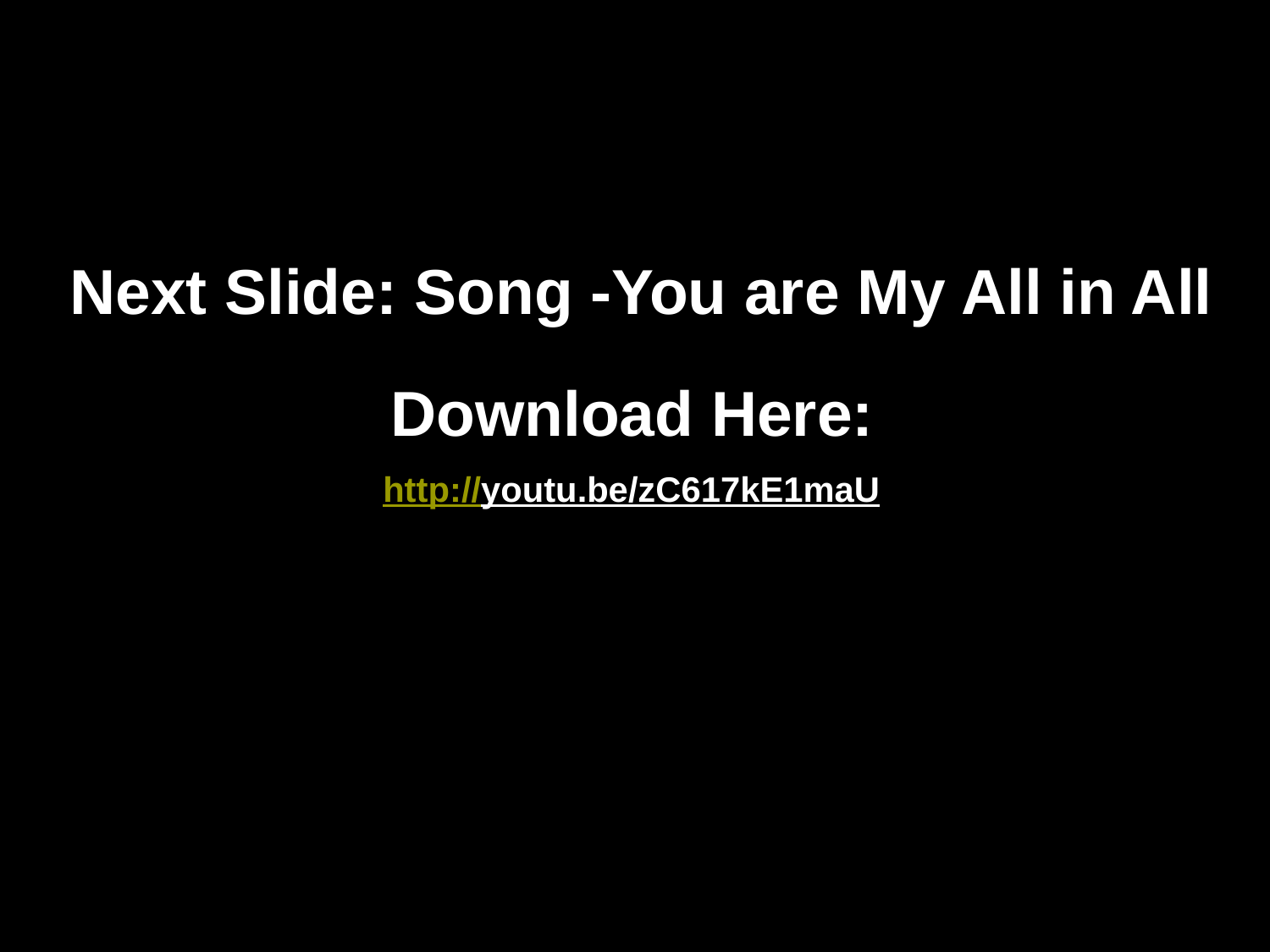

# Next Slide: Song -You are My All in All Download Here: http://youtu.be/zC617kE1maU